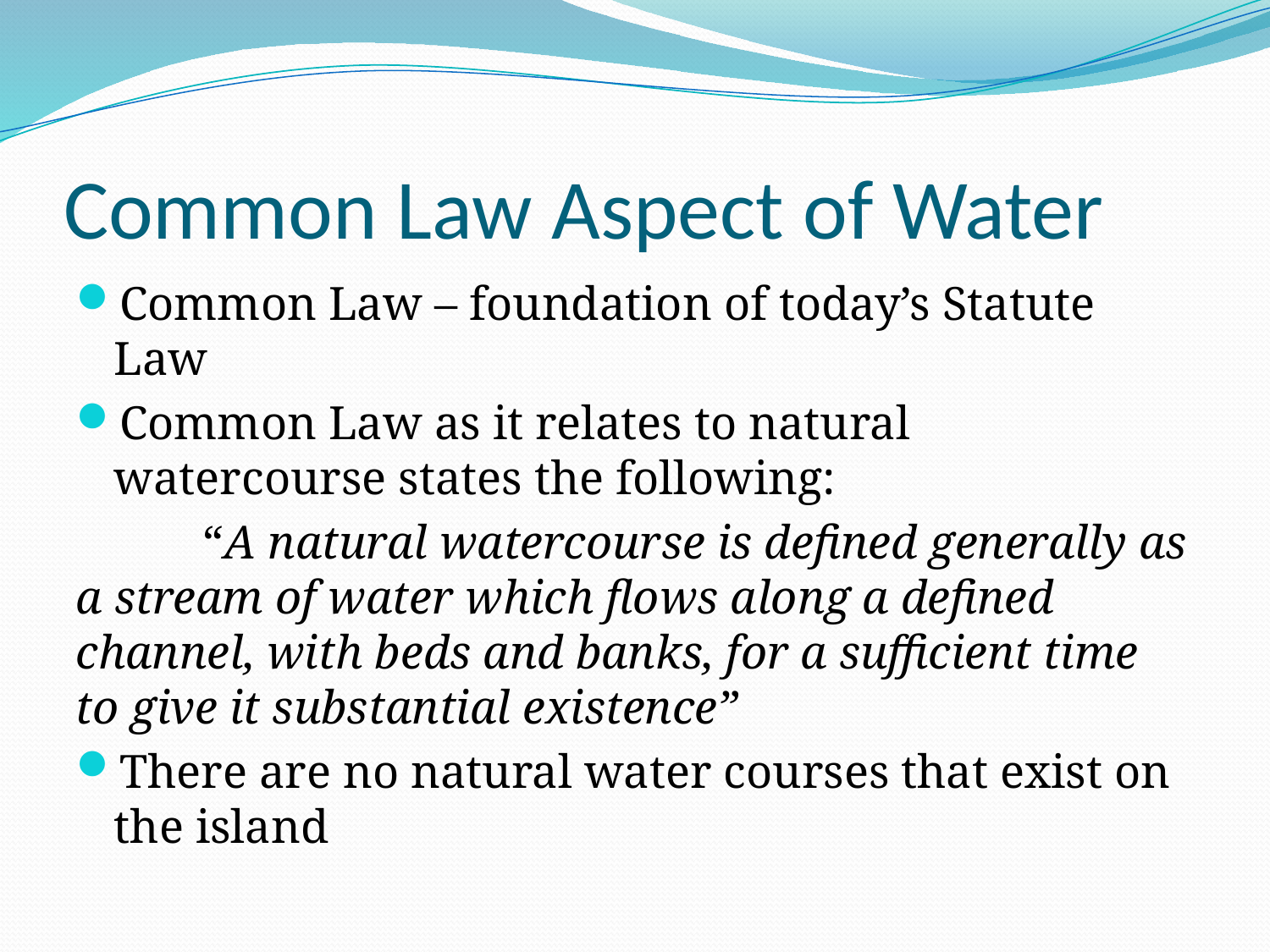

# Common Law Aspect of Water
Common Law – foundation of today’s Statute Law
Common Law as it relates to natural watercourse states the following:
	“A natural watercourse is defined generally as a stream of water which flows along a defined channel, with beds and banks, for a sufficient time to give it substantial existence”
There are no natural water courses that exist on the island